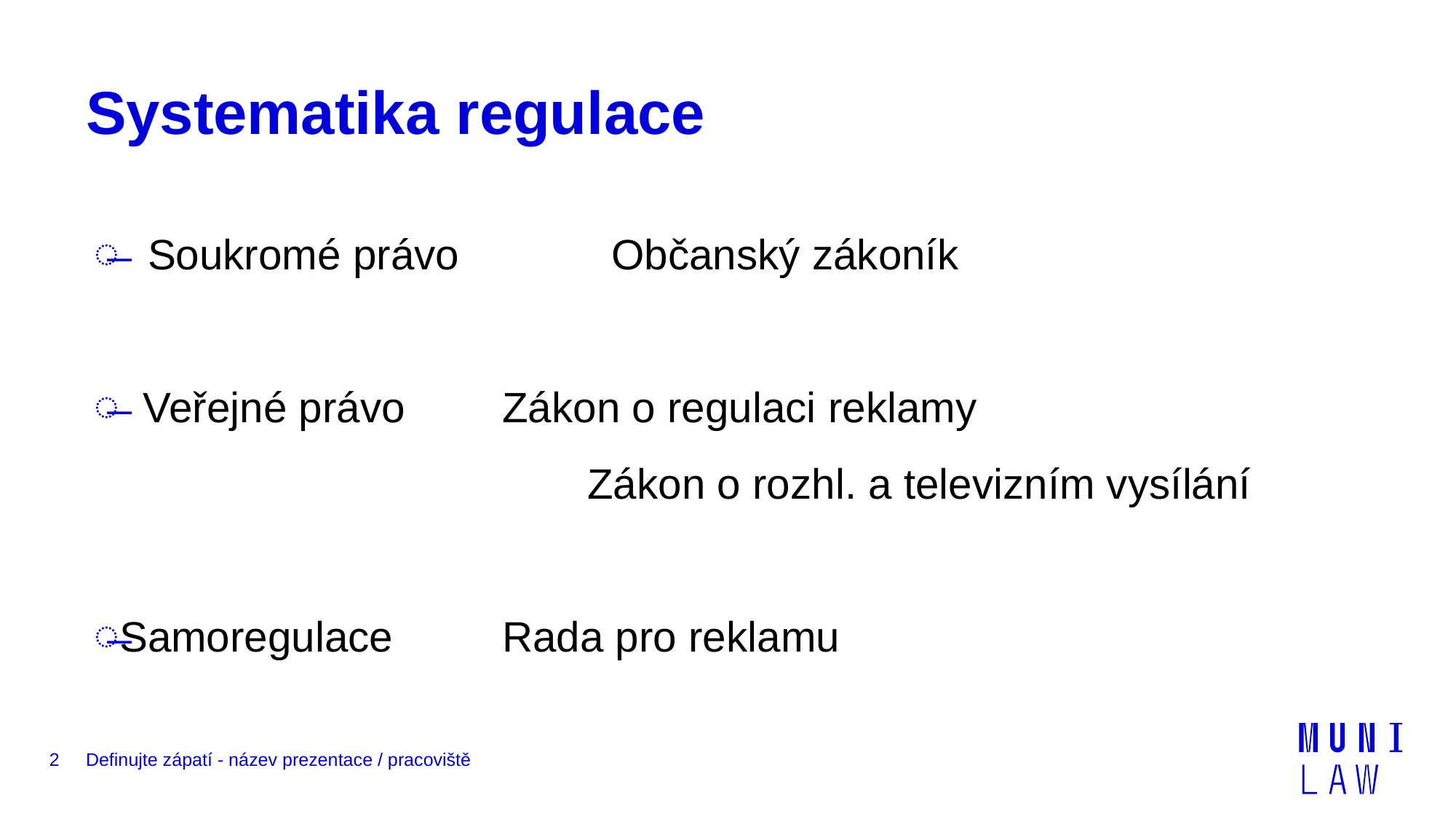

# Systematika regulace
SSoukromé právo  	     Občanský zákoník

  Veřejné právo  	     Zákon o regulaci reklamy
			              Zákon o rozhl. a televizním vysílání

Samoregulace  	     Rada pro reklamu

2
Definujte zápatí - název prezentace / pracoviště